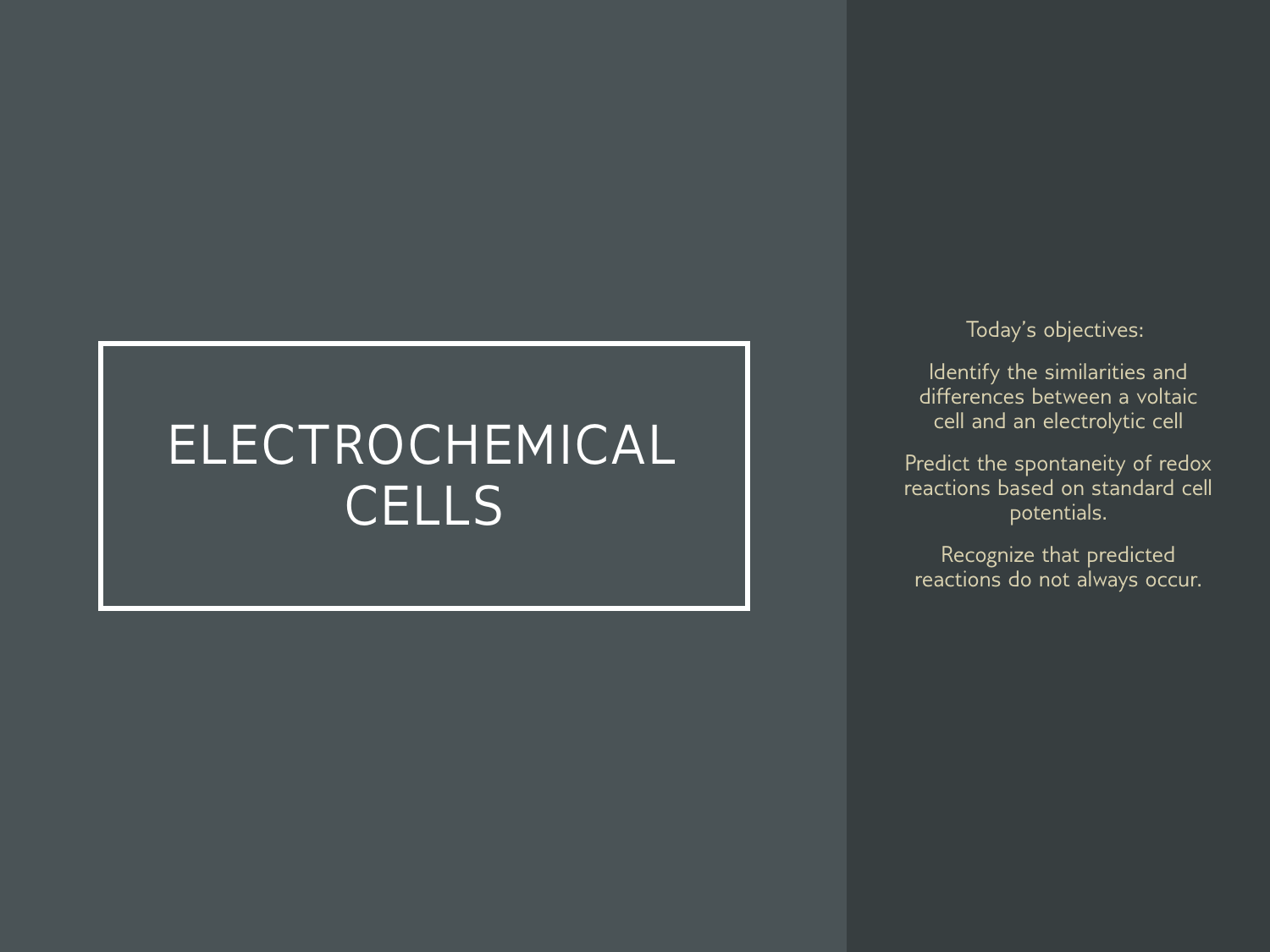

Today’s objectives:
Identify the similarities and differences between a voltaic cell and an electrolytic cell
Predict the spontaneity of redox reactions based on standard cell potentials.
Recognize that predicted reactions do not always occur.

# Electrochemical Cells